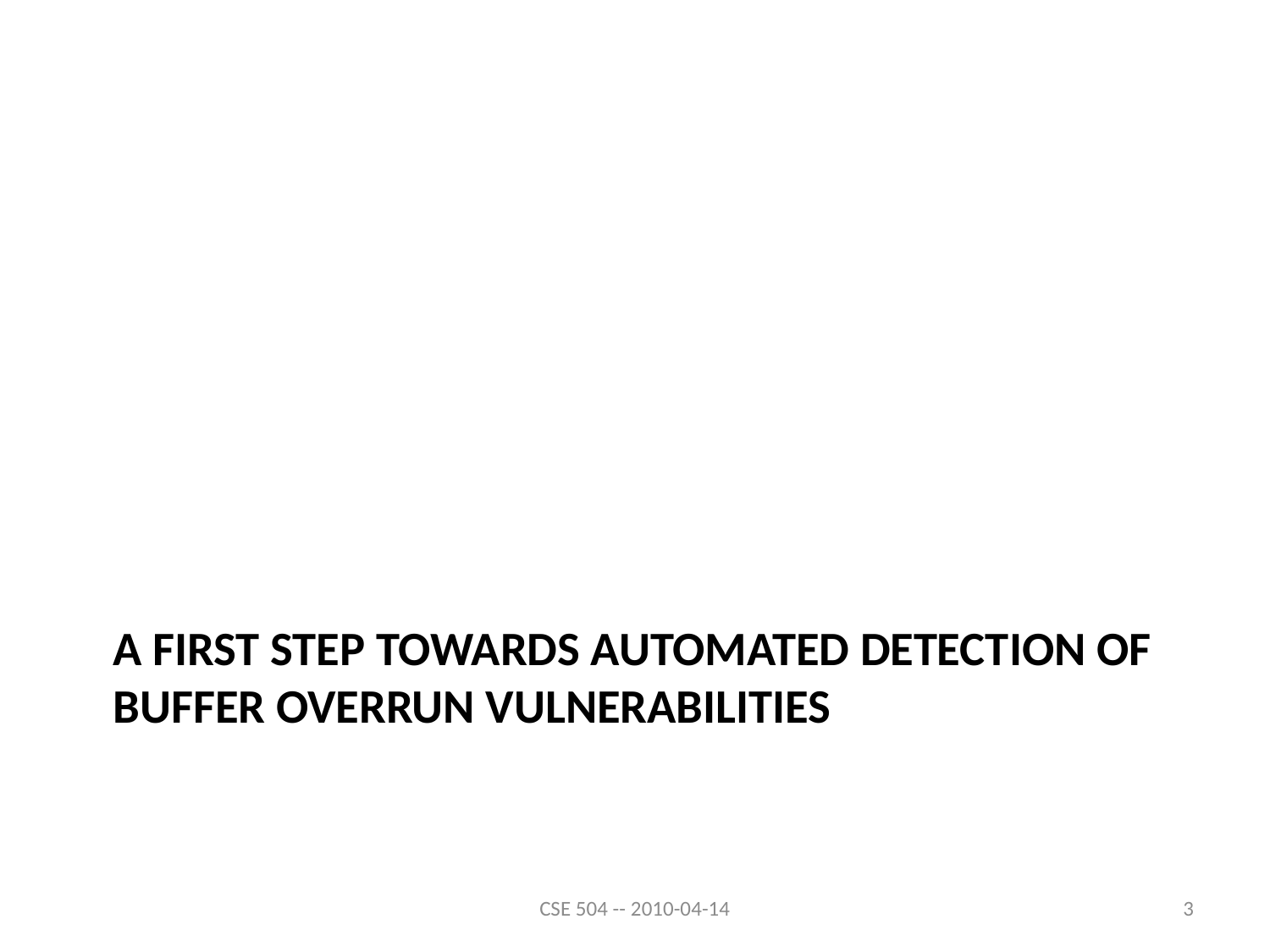

# A First Step Towards Automated Detection of Buffer Overrun Vulnerabilities
CSE 504 -- 2010-04-14
3